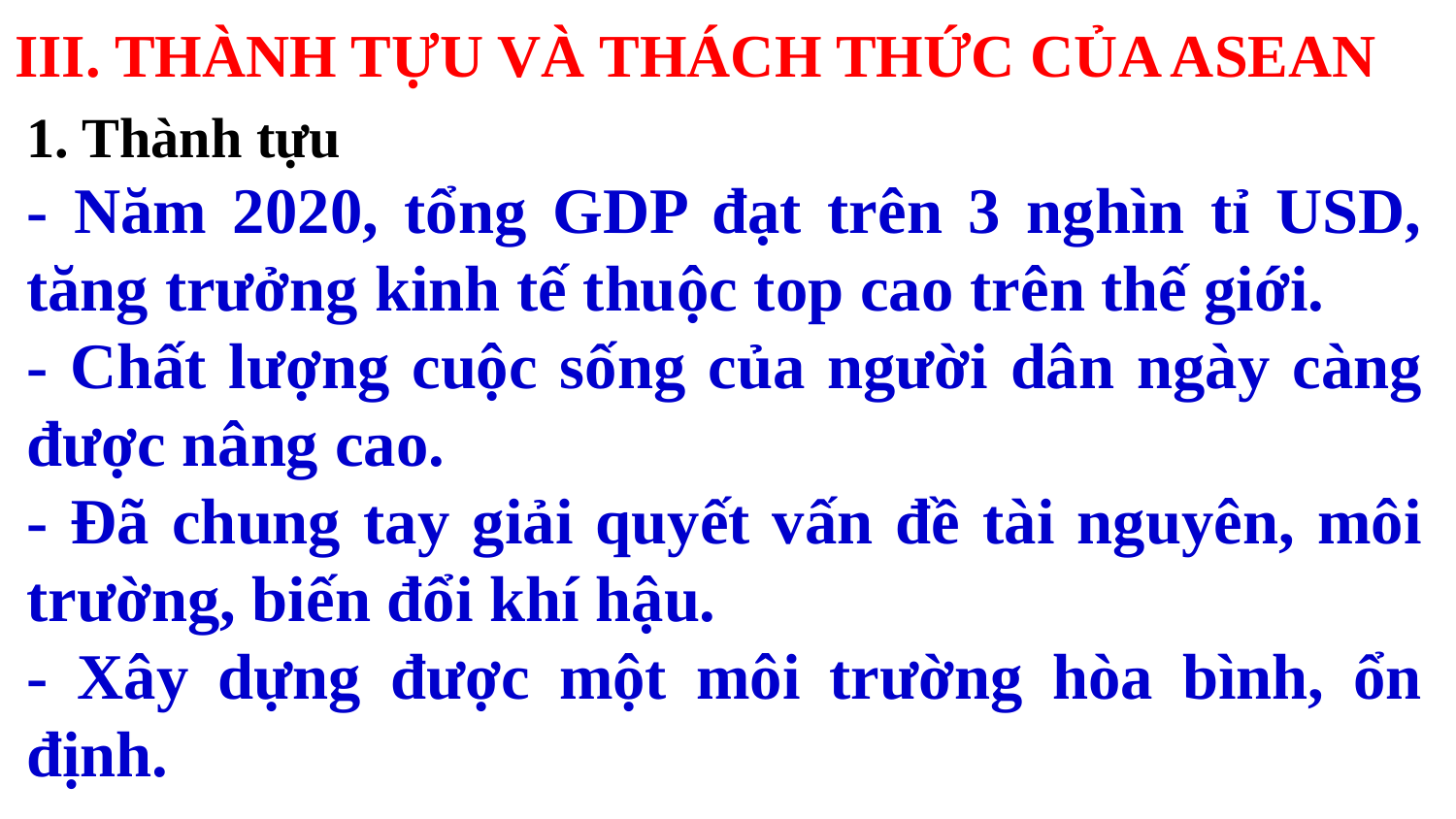

III. THÀNH TỰU VÀ THÁCH THỨC CỦA ASEAN
1. Thành tựu
- Năm 2020, tổng GDP đạt trên 3 nghìn tỉ USD, tăng trưởng kinh tế thuộc top cao trên thế giới.
- Chất lượng cuộc sống của người dân ngày càng được nâng cao.
- Đã chung tay giải quyết vấn đề tài nguyên, môi trường, biến đổi khí hậu.
- Xây dựng được một môi trường hòa bình, ổn định.